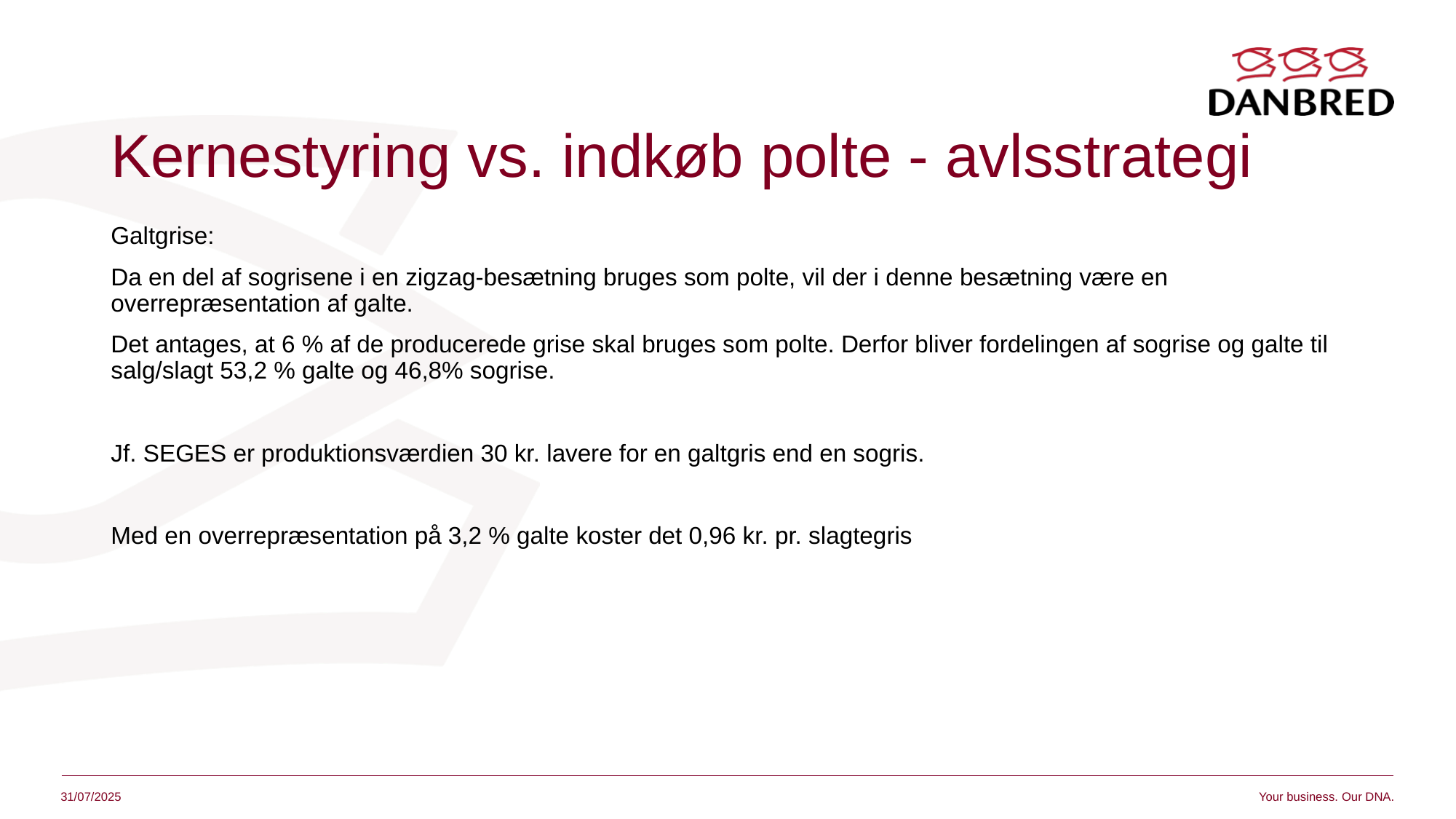

# Kernestyring vs. indkøb polte - avlsstrategi
Galtgrise:
Da en del af sogrisene i en zigzag-besætning bruges som polte, vil der i denne besætning være en overrepræsentation af galte.
Det antages, at 6 % af de producerede grise skal bruges som polte. Derfor bliver fordelingen af sogrise og galte til salg/slagt 53,2 % galte og 46,8% sogrise.

Jf. SEGES er produktionsværdien 30 kr. lavere for en galtgris end en sogris.

Med en overrepræsentation på 3,2 % galte koster det 0,96 kr. pr. slagtegris
Your business. Our DNA.
31/07/2025